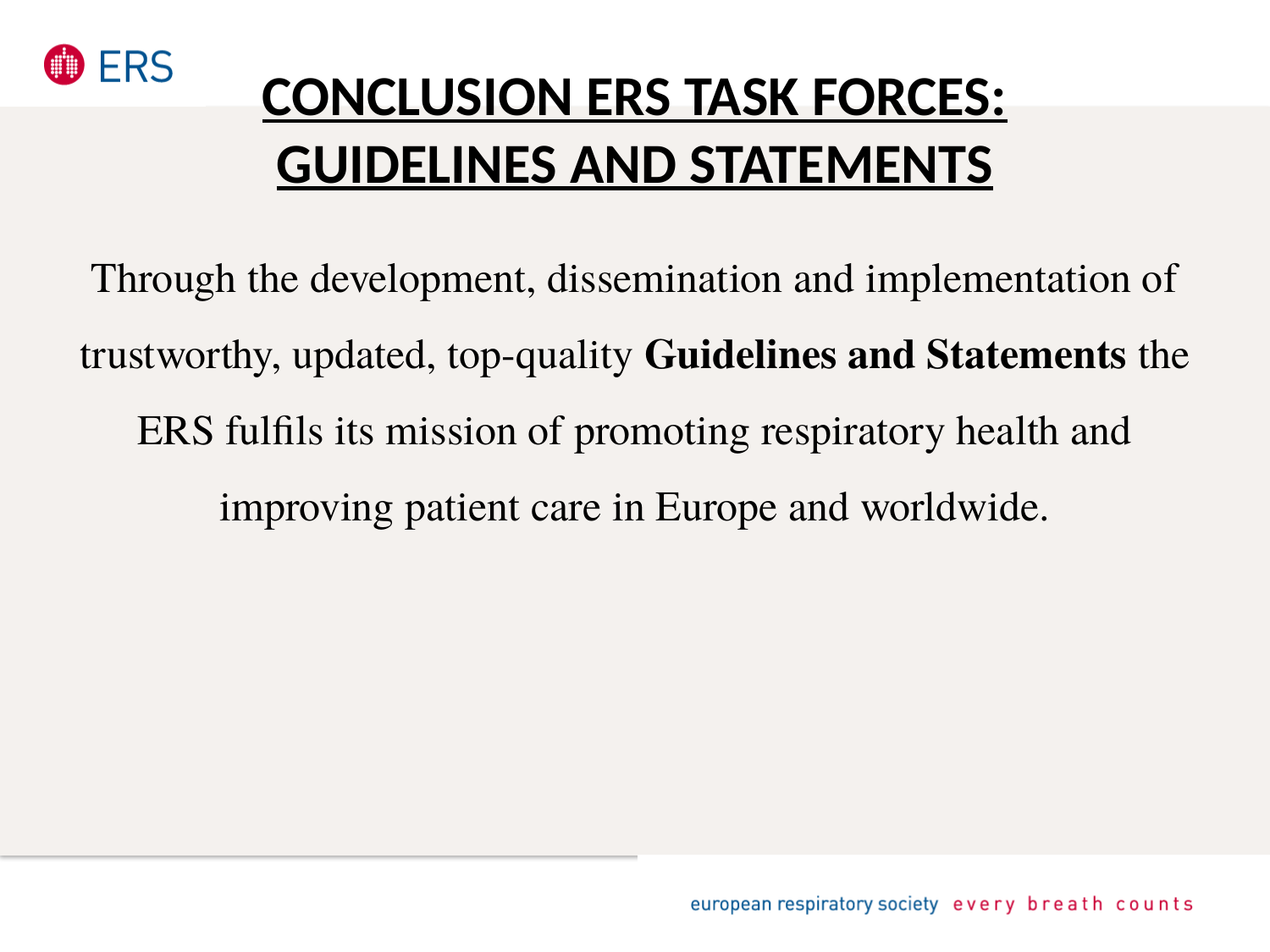

Conclusion ERS Task Forces:
Guidelines and Statements
Through the development, dissemination and implementation of trustworthy, updated, top-quality Guidelines and Statements the ERS fulfils its mission of promoting respiratory health and improving patient care in Europe and worldwide.